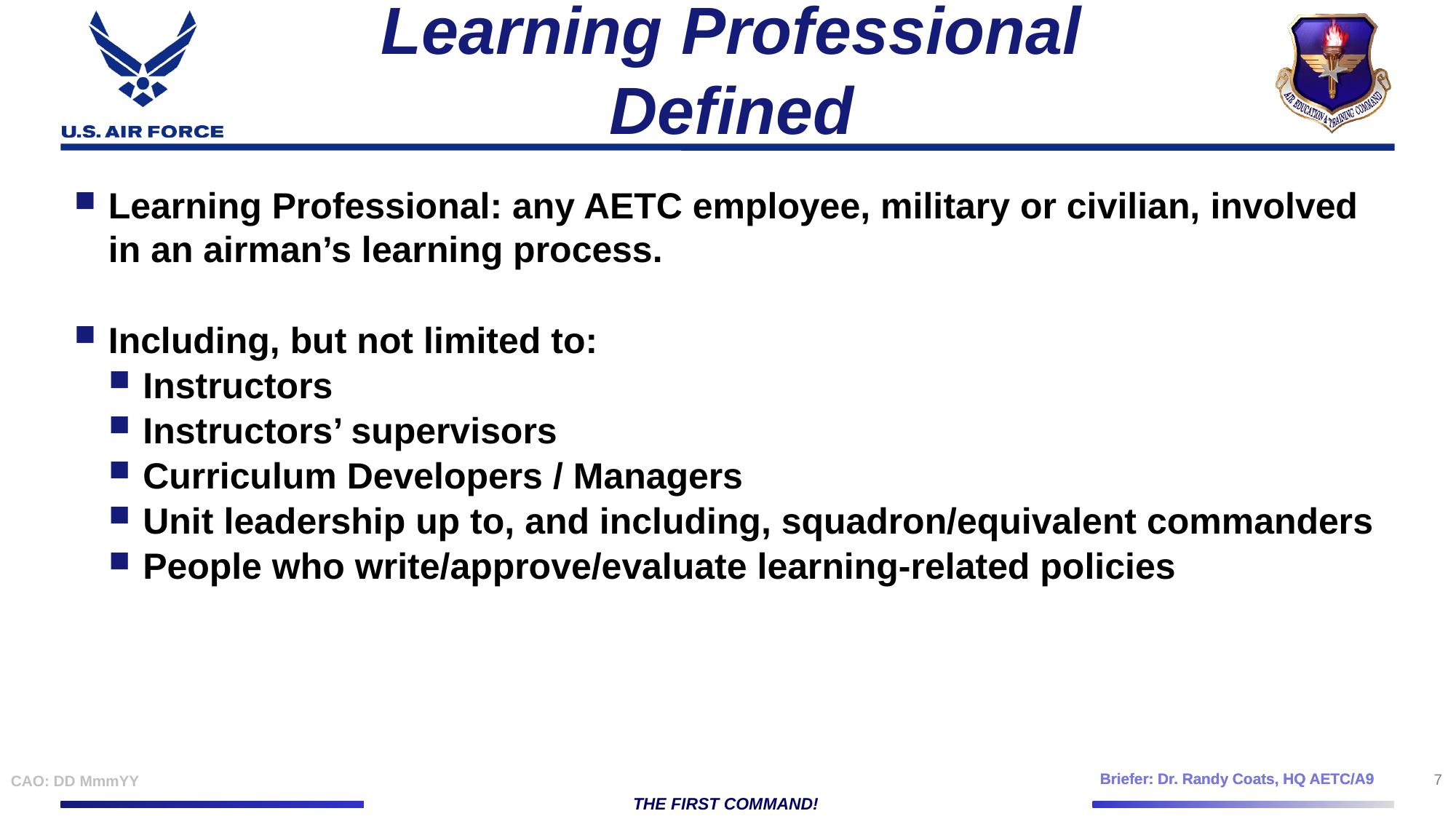

# Learning Professional Defined
Learning Professional: any AETC employee, military or civilian, involved in an airman’s learning process.

Including, but not limited to:
Instructors
Instructors’ supervisors
Curriculum Developers / Managers
Unit leadership up to, and including, squadron/equivalent commanders
People who write/approve/evaluate learning-related policies

7